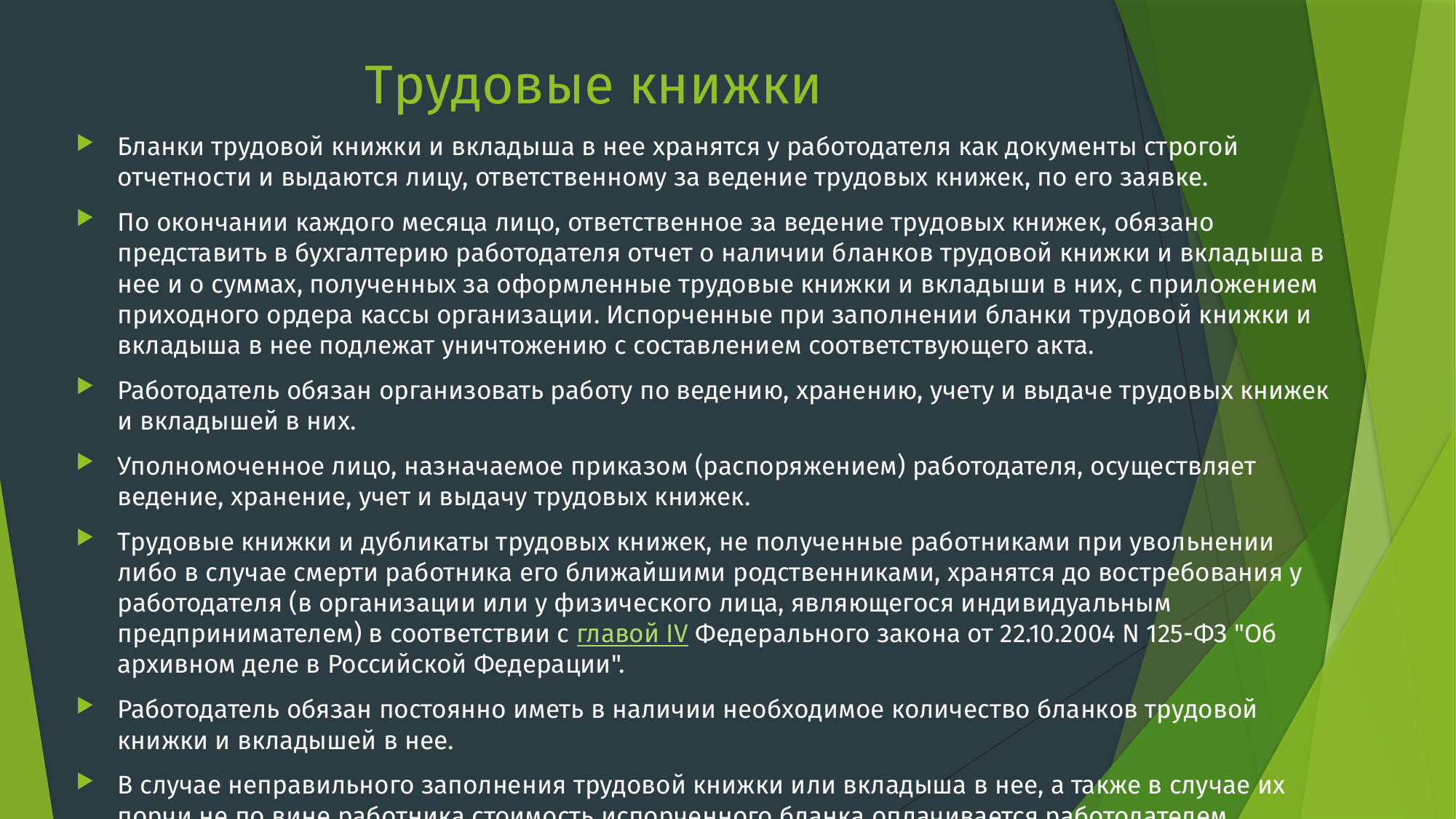

# Трудовые книжки
Бланки трудовой книжки и вкладыша в нее хранятся у работодателя как документы строгой отчетности и выдаются лицу, ответственному за ведение трудовых книжек, по его заявке.
По окончании каждого месяца лицо, ответственное за ведение трудовых книжек, обязано представить в бухгалтерию работодателя отчет о наличии бланков трудовой книжки и вкладыша в нее и о суммах, полученных за оформленные трудовые книжки и вкладыши в них, с приложением приходного ордера кассы организации. Испорченные при заполнении бланки трудовой книжки и вкладыша в нее подлежат уничтожению с составлением соответствующего акта.
Работодатель обязан организовать работу по ведению, хранению, учету и выдаче трудовых книжек и вкладышей в них.
Уполномоченное лицо, назначаемое приказом (распоряжением) работодателя, осуществляет ведение, хранение, учет и выдачу трудовых книжек.
Трудовые книжки и дубликаты трудовых книжек, не полученные работниками при увольнении либо в случае смерти работника его ближайшими родственниками, хранятся до востребования у работодателя (в организации или у физического лица, являющегося индивидуальным предпринимателем) в соответствии с главой IV Федерального закона от 22.10.2004 N 125-ФЗ "Об архивном деле в Российской Федерации".
Работодатель обязан постоянно иметь в наличии необходимое количество бланков трудовой книжки и вкладышей в нее.
В случае неправильного заполнения трудовой книжки или вкладыша в нее, а также в случае их порчи не по вине работника стоимость испорченного бланка оплачивается работодателем.